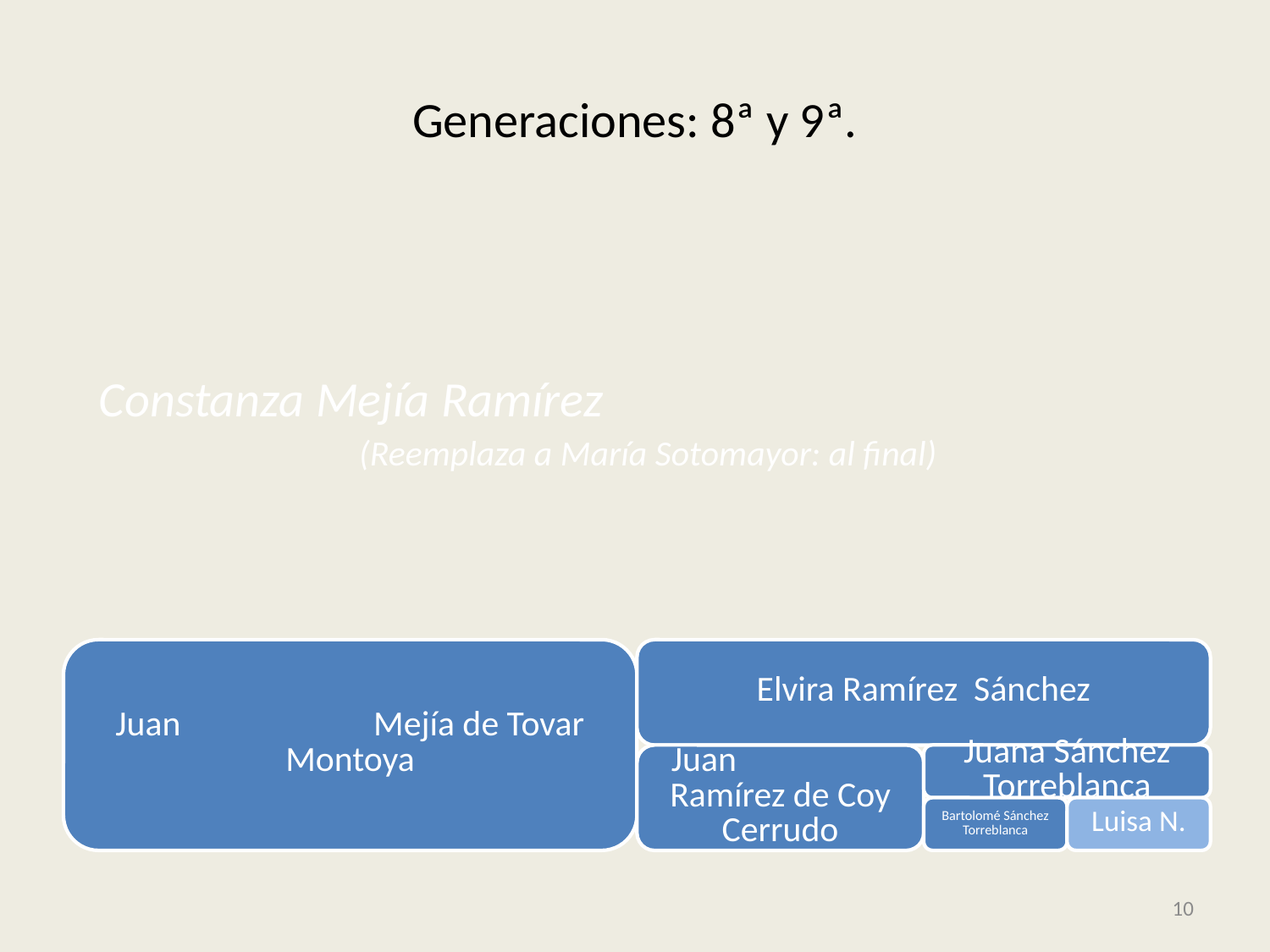

# Generaciones: 8ª y 9ª.
Juan                        Mejía de Tovar Montoya
Elvira Ramírez  Sánchez
Constanza Mejía Ramírez                                                      (Reemplaza a María Sotomayor: al final)
Juan                    Ramírez de Coy Cerrudo
Juana Sánchez Torreblanca
Bartolomé Sánchez Torreblanca
Luisa N.
10